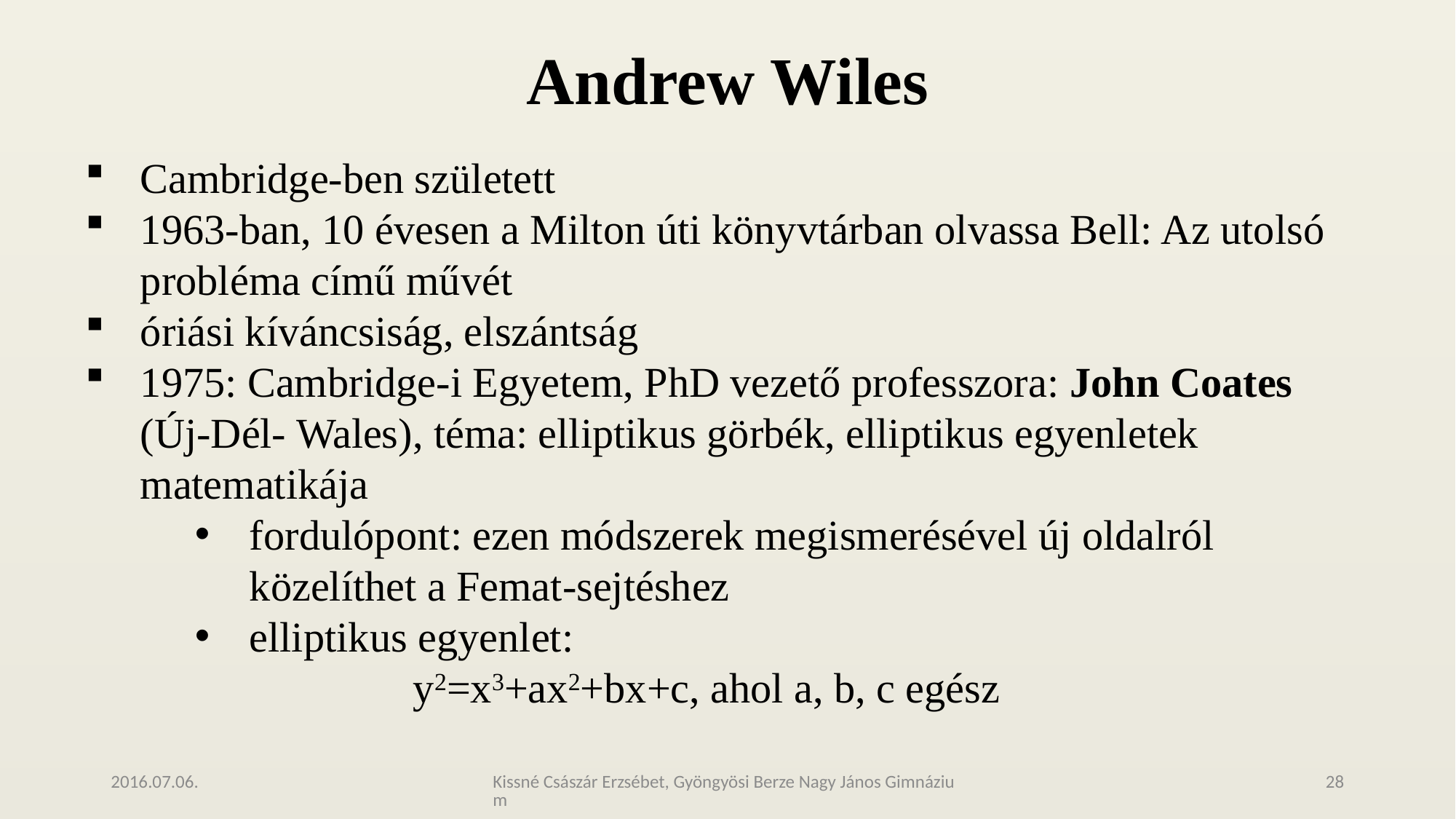

# Andrew Wiles
Cambridge-ben született
1963-ban, 10 évesen a Milton úti könyvtárban olvassa Bell: Az utolsó probléma című művét
óriási kíváncsiság, elszántság
1975: Cambridge-i Egyetem, PhD vezető professzora: John Coates (Új-Dél- Wales), téma: elliptikus görbék, elliptikus egyenletek matematikája
fordulópont: ezen módszerek megismerésével új oldalról közelíthet a Femat-sejtéshez
elliptikus egyenlet:
	y2=x3+ax2+bx+c, ahol a, b, c egész

2016.07.06.
Kissné Császár Erzsébet, Gyöngyösi Berze Nagy János Gimnázium
28